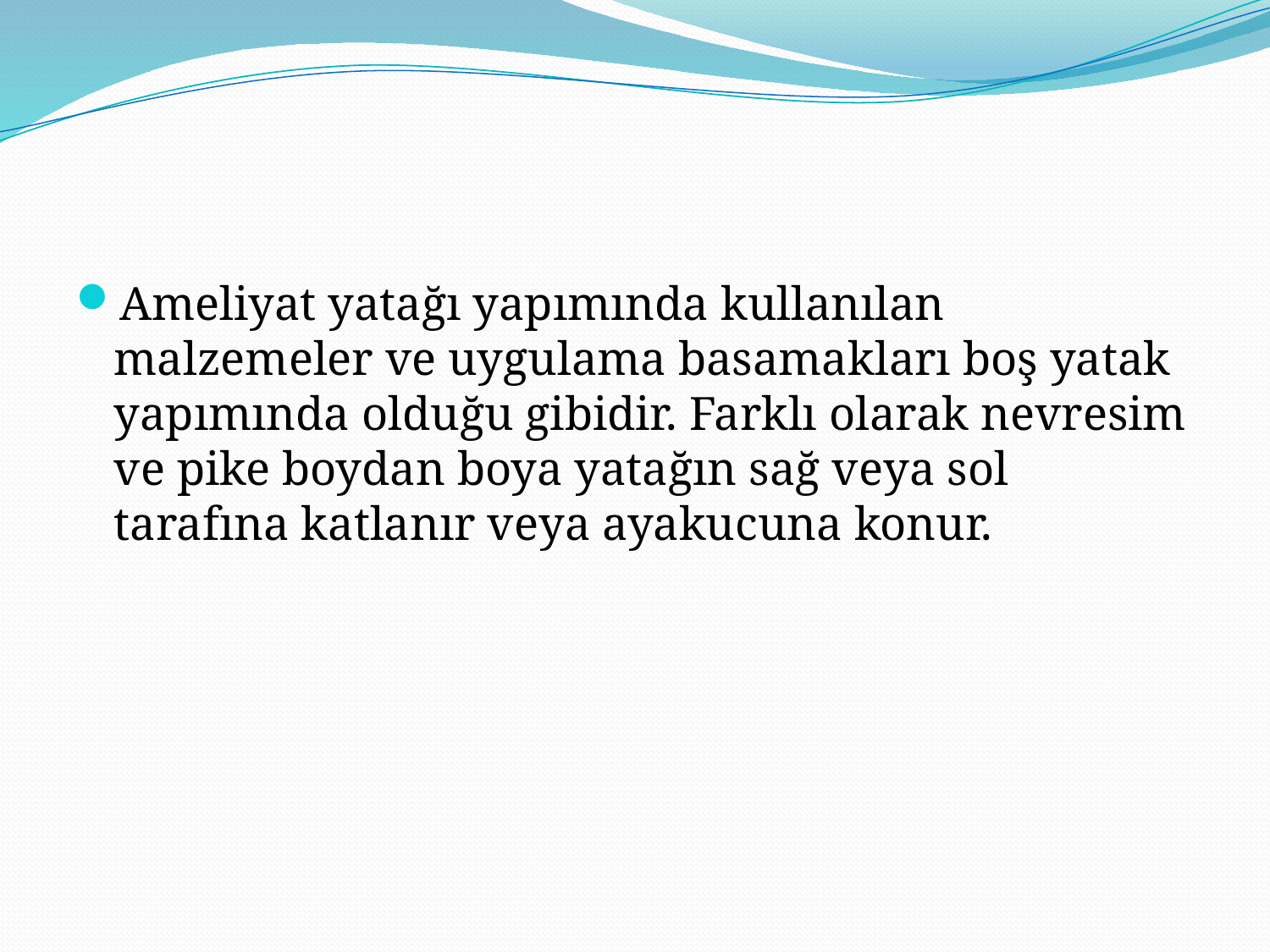

#
Ameliyat yatağı yapımında kullanılan malzemeler ve uygulama basamakları boş yatak yapımında olduğu gibidir. Farklı olarak nevresim ve pike boydan boya yatağın sağ veya sol tarafına katlanır veya ayakucuna konur.